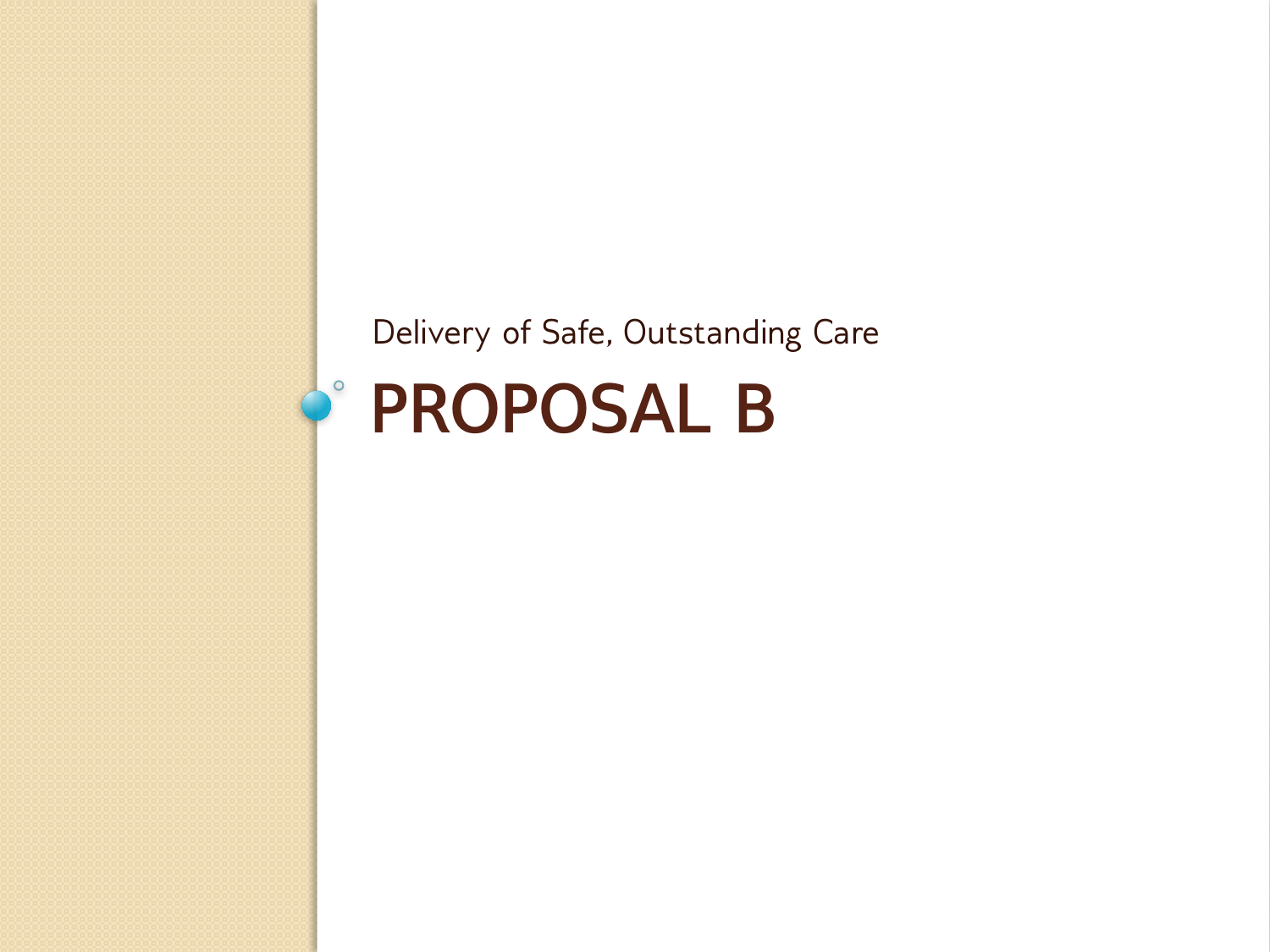

Delivery of Safe, Outstanding Care
# Proposal B